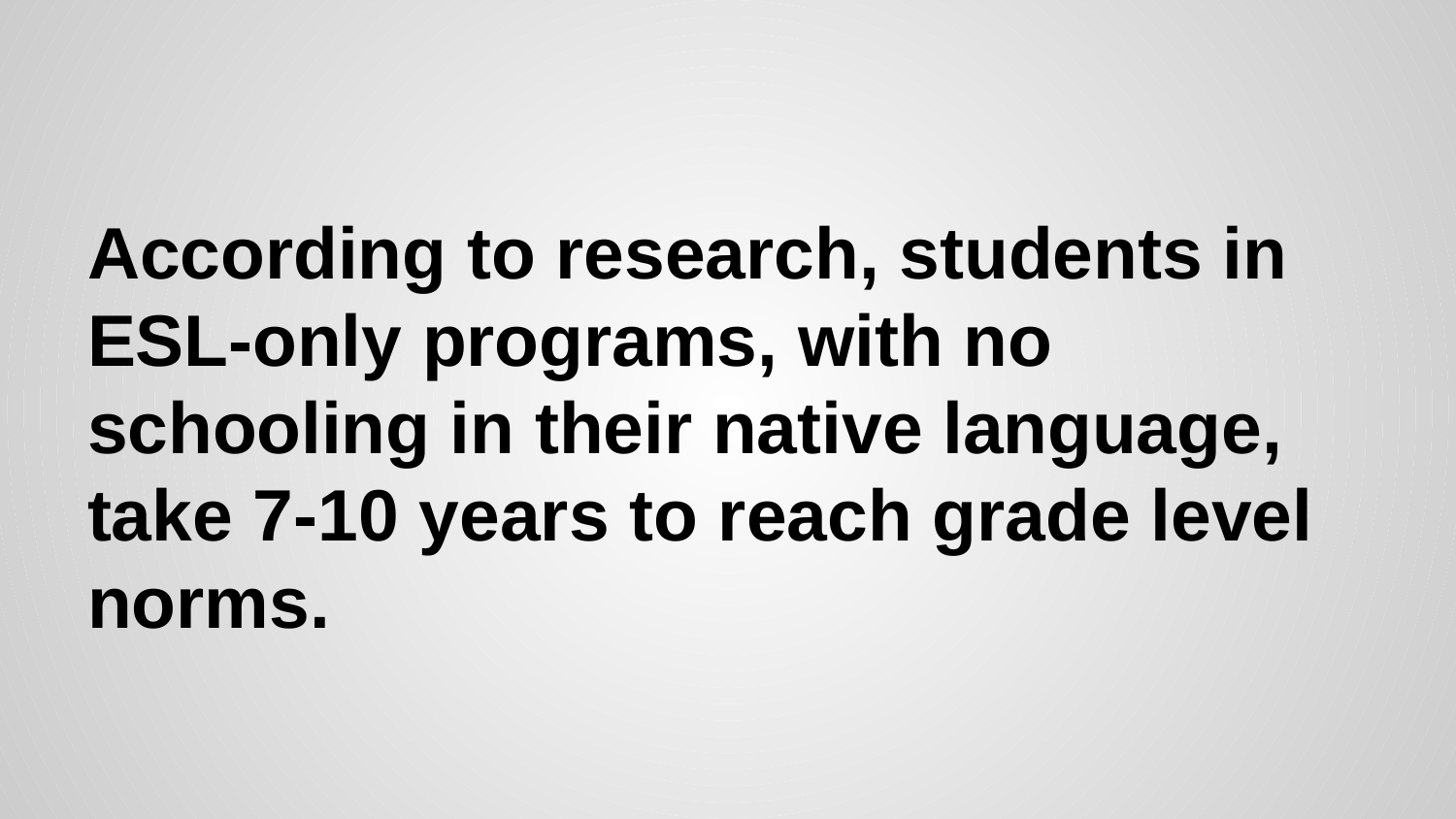

# According to research, students in ESL-only programs, with no
schooling in their native language, take 7-10 years to reach grade level norms.